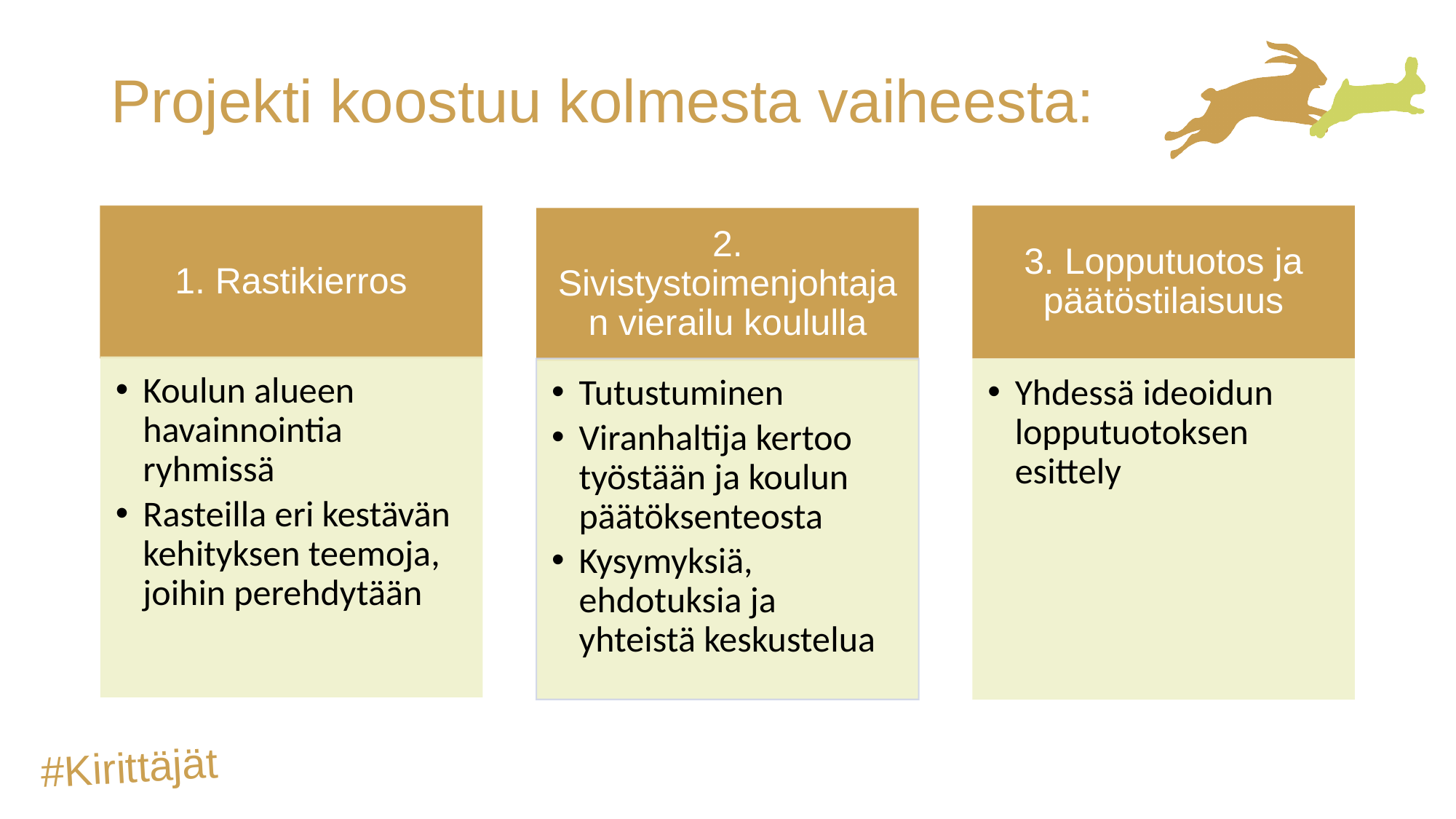

# Projekti koostuu kolmesta vaiheesta:
1. Rastikierros
Koulun alueen havainnointia ryhmissä
Rasteilla eri kestävän kehityksen teemoja, joihin perehdytään
2. Sivistystoimenjohtajan vierailu koululla
Tutustuminen
Viranhaltija kertoo työstään ja koulun päätöksenteosta
Kysymyksiä, ehdotuksia ja yhteistä keskustelua
3. Lopputuotos ja päätöstilaisuus
Yhdessä ideoidun lopputuotoksen esittely